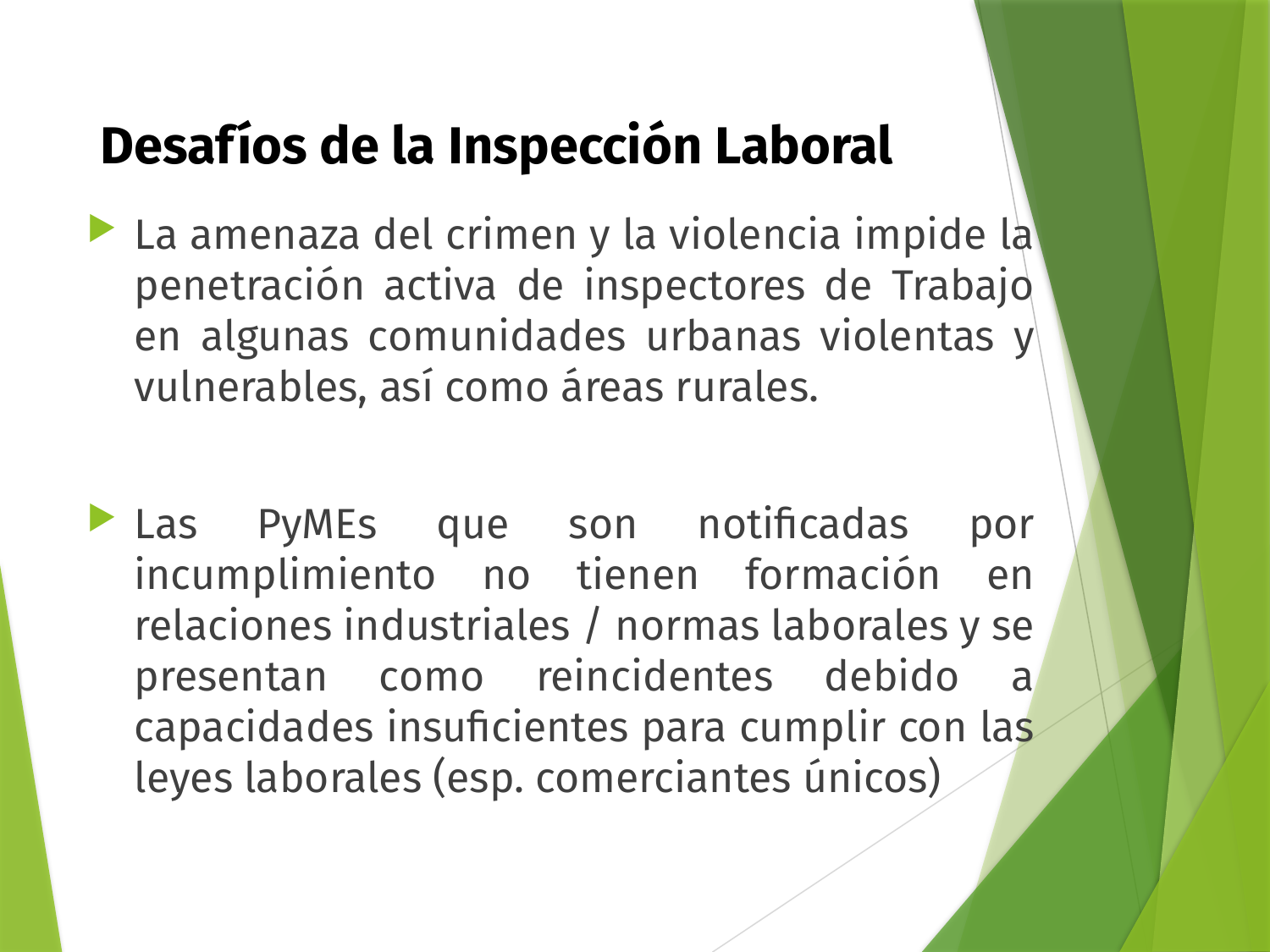

Desafíos de la Inspección Laboral
La amenaza del crimen y la violencia impide la penetración activa de inspectores de Trabajo en algunas comunidades urbanas violentas y vulnerables, así como áreas rurales.

Las PyMEs que son notificadas por incumplimiento no tienen formación en relaciones industriales / normas laborales y se presentan como reincidentes debido a capacidades insuficientes para cumplir con las leyes laborales (esp. comerciantes únicos)